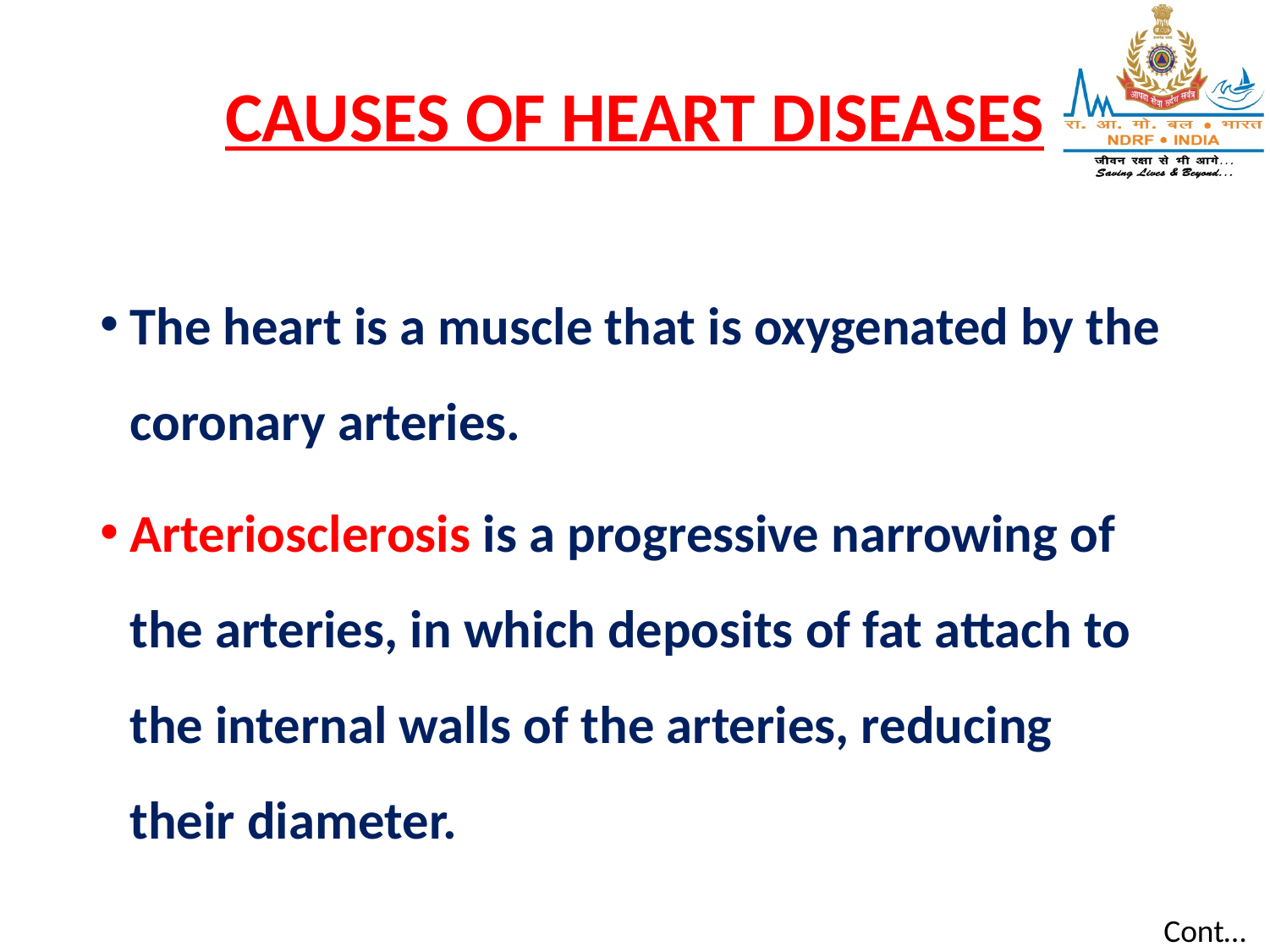

# CAUSES OF HEART DISEASES
The heart is a muscle that is oxygenated by the coronary arteries.
Arteriosclerosis is a progressive narrowing of the arteries, in which deposits of fat attach to the internal walls of the arteries, reducing their diameter.

Cont…